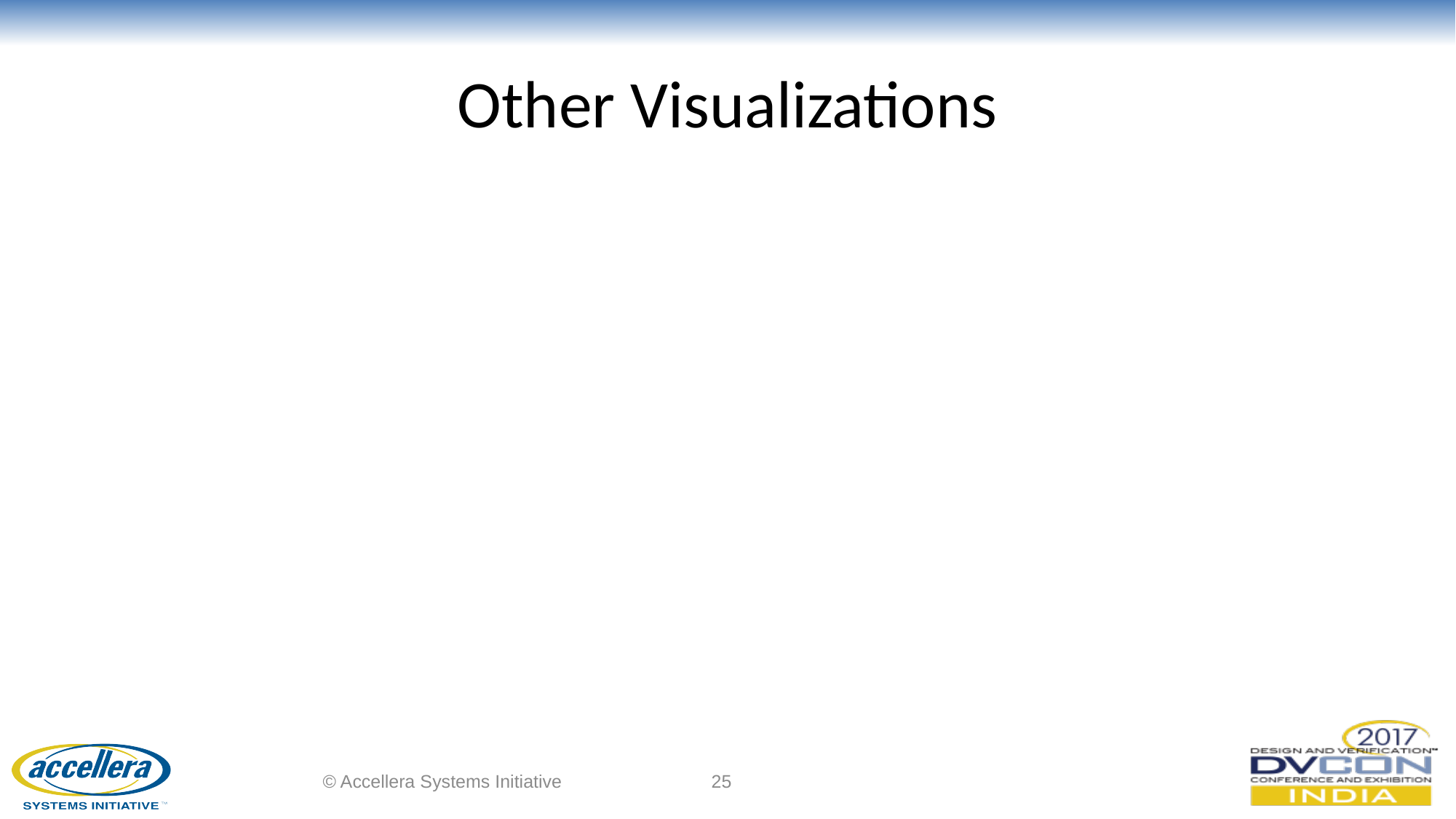

# Other Visualizations

© Accellera Systems Initiative
25